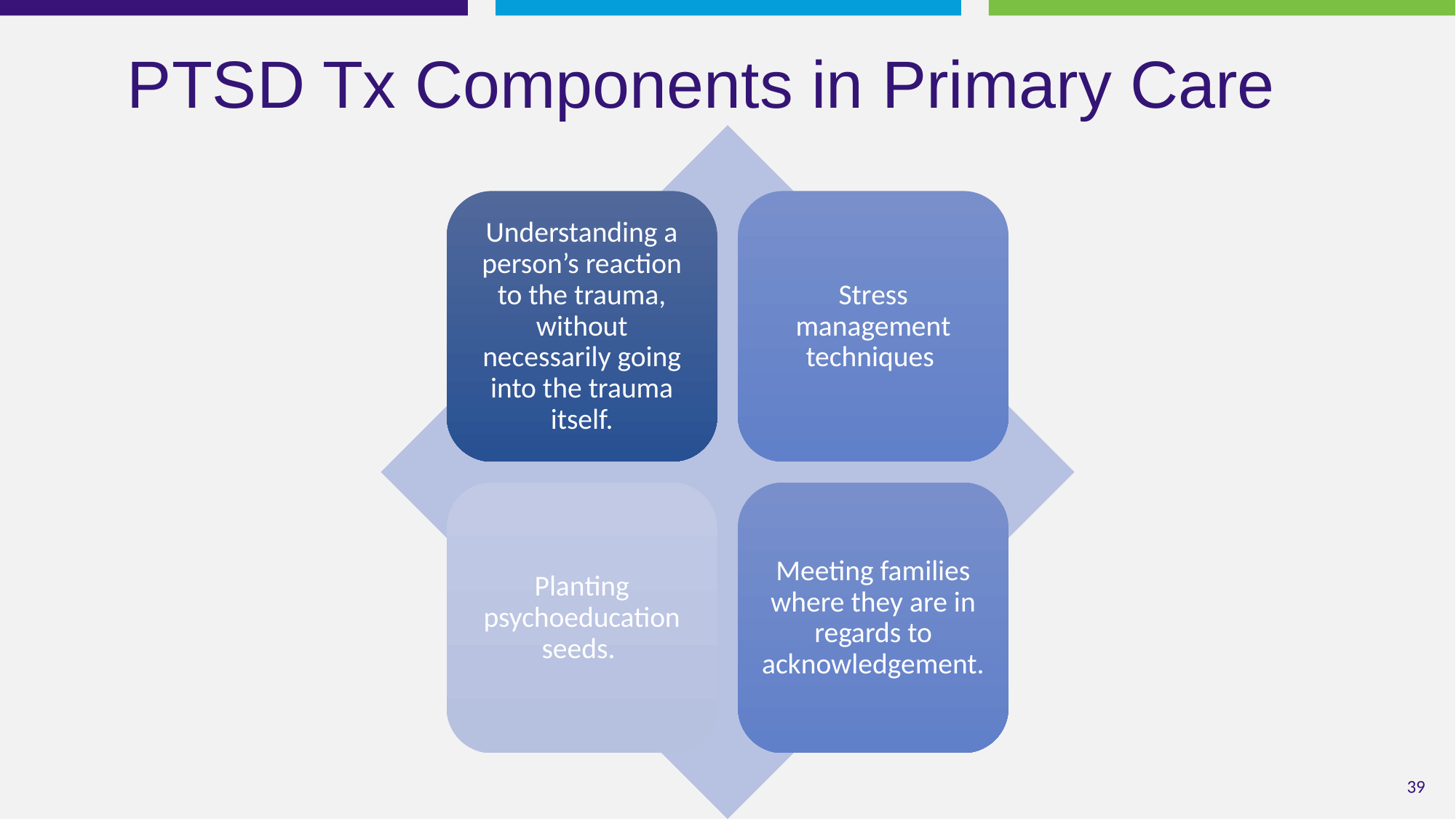

# PTSD Tx Components in Primary Care

Understanding a person’s reaction to the trauma, without necessarily going into the trauma itself.
Stress management techniques

Meeting families where they are in regards to acknowledgement.
Planting psychoeducation seeds.
39